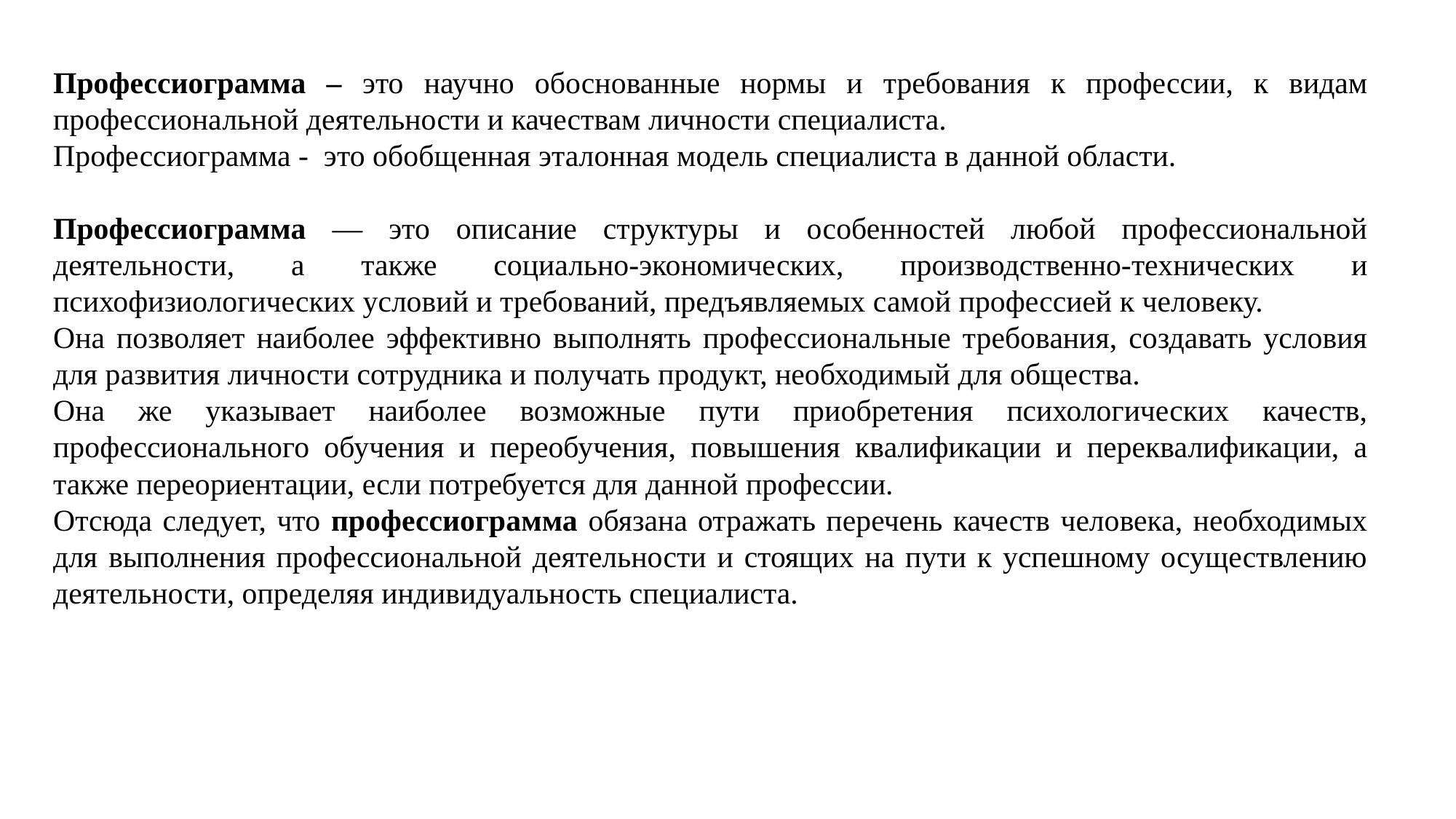

Профессиограмма – это научно обоснованные нормы и требования к профессии, к видам профессиональной деятельности и качествам личности специалиста.
Профессиограмма -  это обобщенная эталонная модель специалиста в данной области.

Профессиограмма — это описание структуры и особенностей любой профессиональной деятельности, а также социально-экономических, производственно-технических и психофизиологических условий и требований, предъявляемых самой профессией к человеку.
Она позволяет наиболее эффективно выполнять профессиональные требования, создавать условия для развития личности сотрудника и получать продукт, необходимый для общества.
Она же указывает наиболее возможные пути приобретения психологических качеств, профессионального обучения и переобучения, повышения квалификации и переквалификации, а также переориентации, если потребуется для данной профессии.
Отсюда следует, что профессиограмма обязана отражать перечень качеств человека, необходимых для выполнения профессиональной деятельности и стоящих на пути к успешному осуществлению деятельности, определяя индивидуальность специалиста.